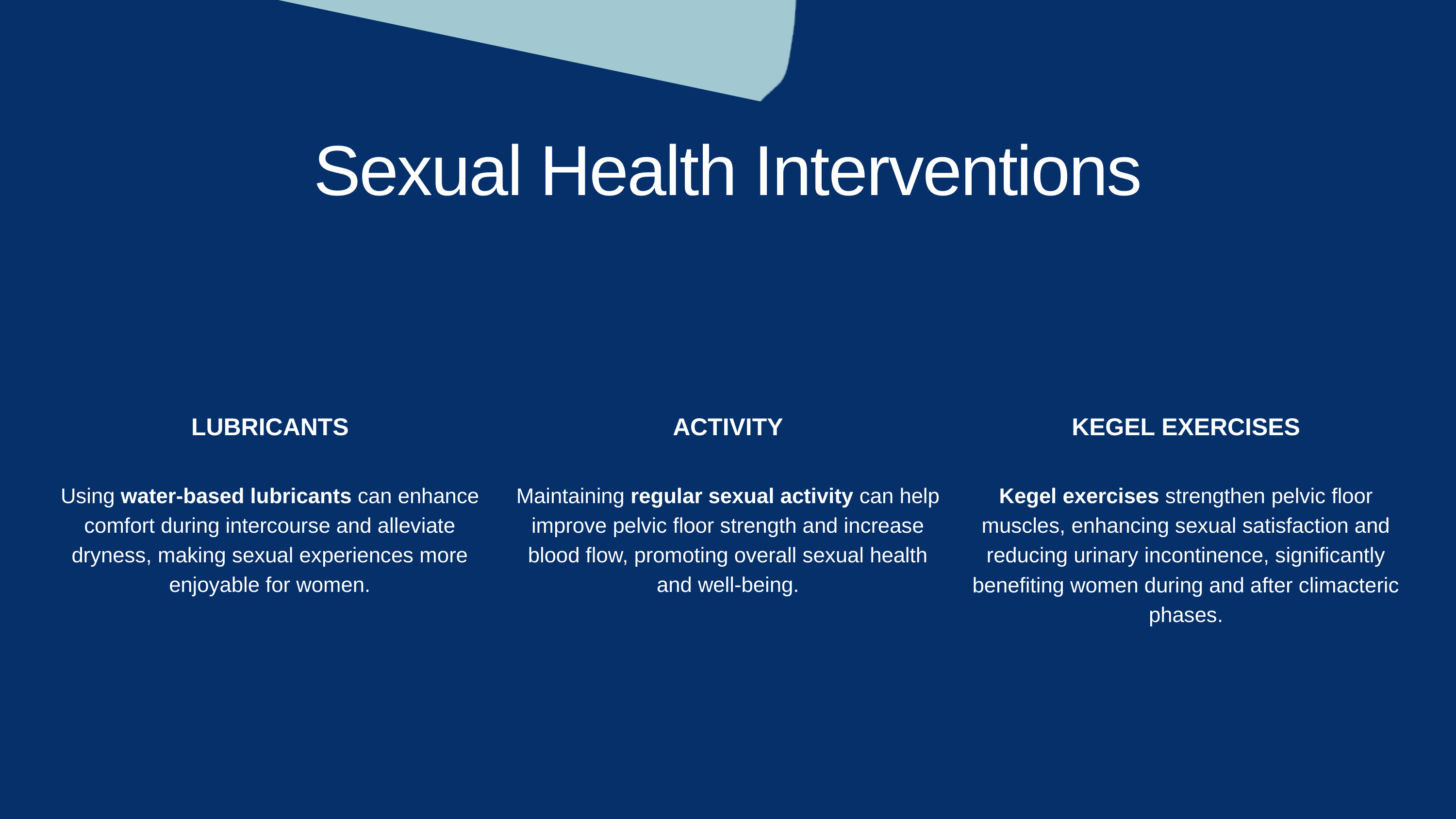

Sexual Health Interventions
LUBRICANTS
Using water-based lubricants can enhance comfort during intercourse and alleviate dryness, making sexual experiences more enjoyable for women.
ACTIVITY
Maintaining regular sexual activity can help improve pelvic floor strength and increase blood flow, promoting overall sexual health and well-being.
KEGEL EXERCISES
Kegel exercises strengthen pelvic floor muscles, enhancing sexual satisfaction and reducing urinary incontinence, significantly benefiting women during and after climacteric phases.